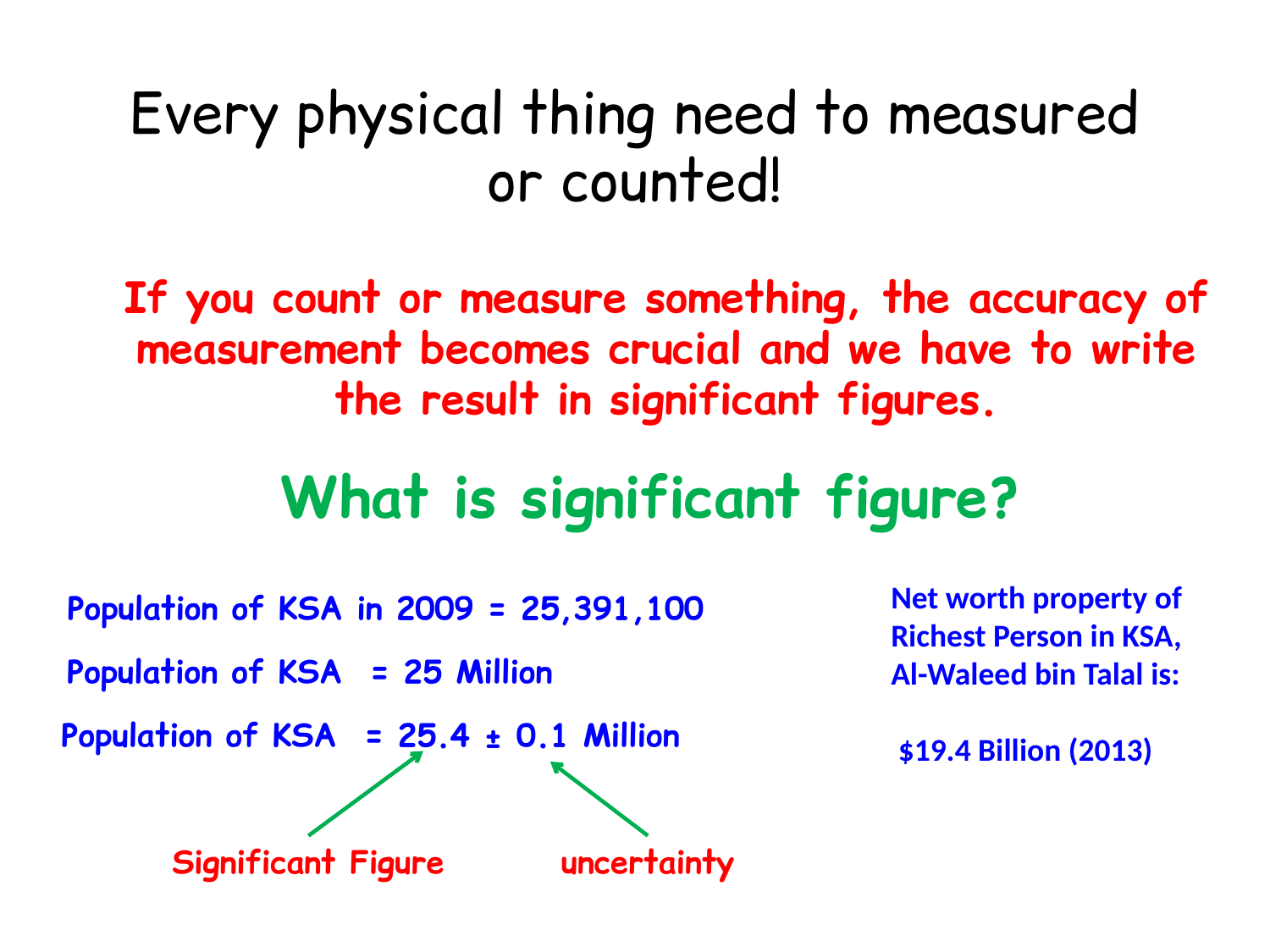

# Every physical thing need to measured or counted!
If you count or measure something, the accuracy of measurement becomes crucial and we have to write the result in significant figures.
What is significant figure?
Net worth property of Richest Person in KSA, Al-Waleed bin Talal is:

 $19.4 Billion (2013)
Population of KSA in 2009 = 25,391,100
Population of KSA  = 25 Million
Population of KSA  = 25.4 ± 0.1 Million
Significant Figure
uncertainty